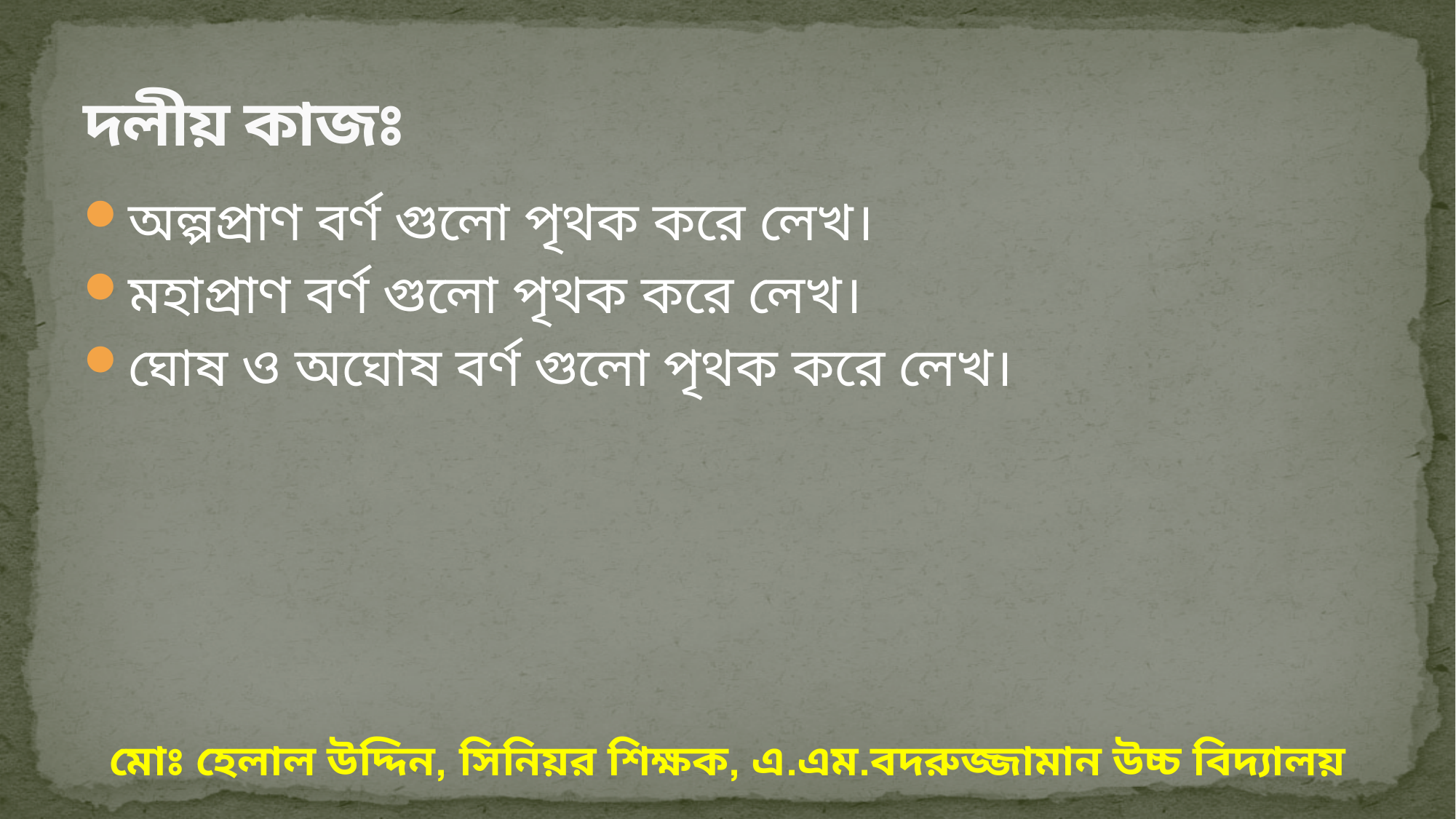

# দলীয় কাজঃ
অল্পপ্রাণ বর্ণ গুলো পৃথক করে লেখ।
মহাপ্রাণ বর্ণ গুলো পৃথক করে লেখ।
ঘোষ ও অঘোষ বর্ণ গুলো পৃথক করে লেখ।

মোঃ হেলাল উদ্দিন, সিনিয়র শিক্ষক, এ.এম.বদরুজ্জামান উচ্চ বিদ্যালয়